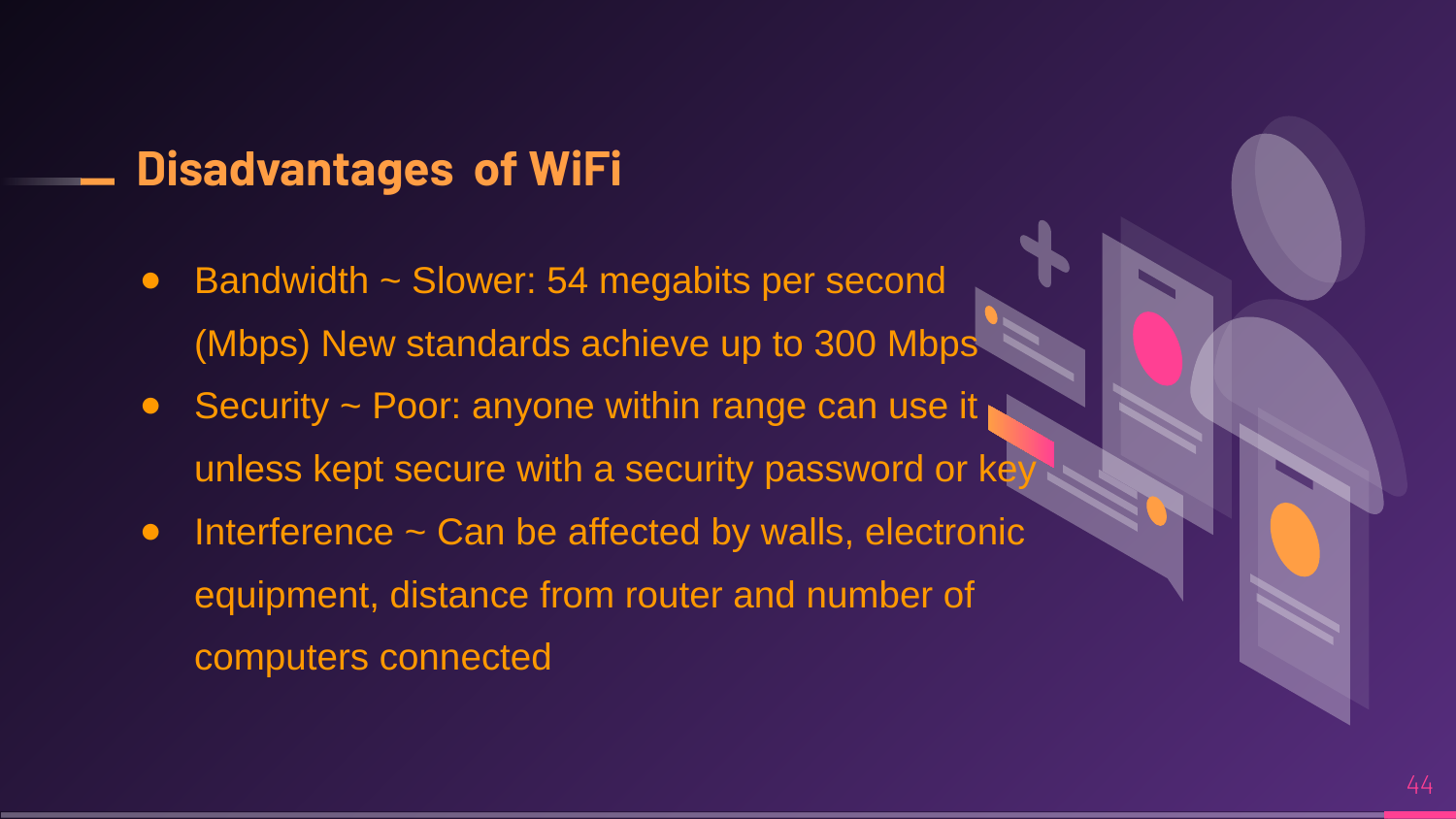

# Disadvantages  of WiFi
Bandwidth ~ Slower: 54 megabits per second (Mbps) New standards achieve up to 300 Mbps
Security ~ Poor: anyone within range can use it unless kept secure with a security password or key
Interference ~ Can be affected by walls, electronic equipment, distance from router and number of computers connected
44